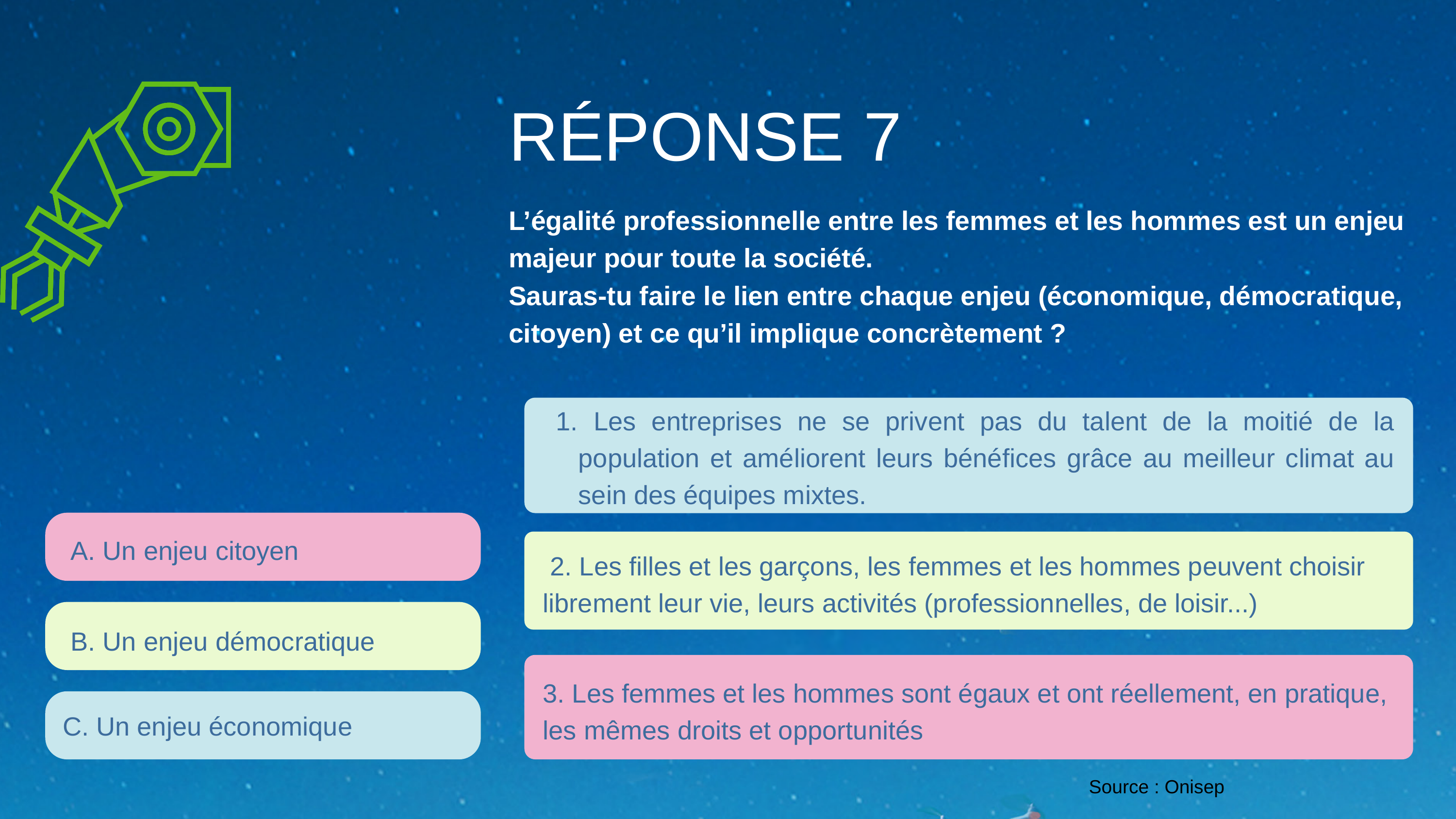

RÉPONSE 7

L’égalité professionnelle entre les femmes et les hommes est un enjeu majeur pour toute la société.
Sauras-tu faire le lien entre chaque enjeu (économique, démocratique, citoyen) et ce qu’il implique concrètement ?

 Les entreprises ne se privent pas du talent de la moitié de la population et améliorent leurs bénéfices grâce au meilleur climat au sein des équipes mixtes.

A. Un enjeu citoyen

 2. Les filles et les garçons, les femmes et les hommes peuvent choisir librement leur vie, leurs activités (professionnelles, de loisir...)

B. Un enjeu démocratique

3. Les femmes et les hommes sont égaux et ont réellement, en pratique, les mêmes droits et opportunités

C. Un enjeu économique
Source : Onisep